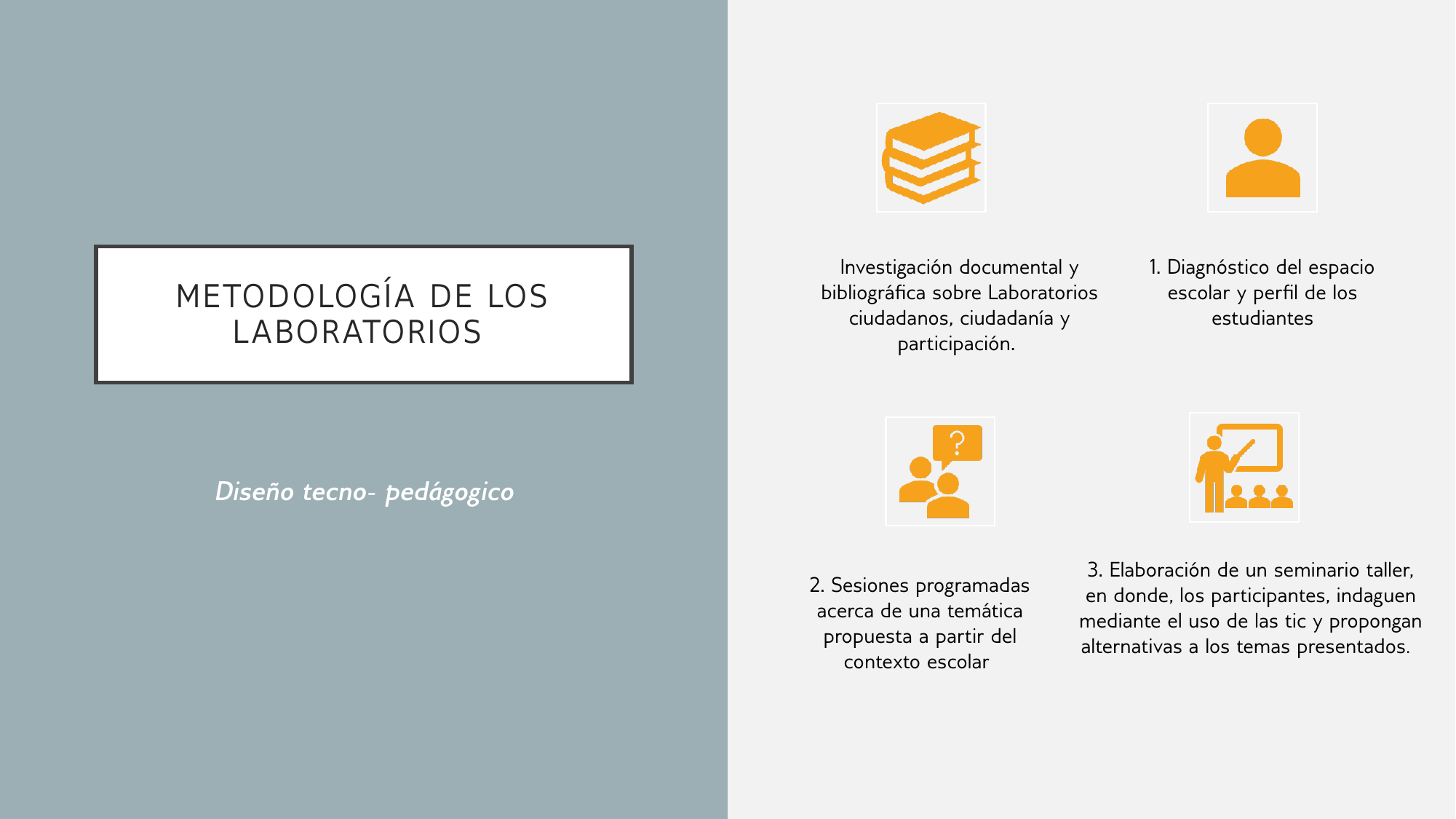

Investigación documental y bibliográfica sobre Laboratorios ciudadanos, ciudadanía y participación.
1. Diagnóstico del espacio escolar y perfil de los estudiantes
2. Sesiones programadas acerca de una temática propuesta a partir del contexto escolar
3. Elaboración de un seminario taller, en donde, los participantes, indaguen mediante el uso de las tic y propongan alternativas a los temas presentados.
# Metodología de los laboratorios

Diseño tecno- pedágogico